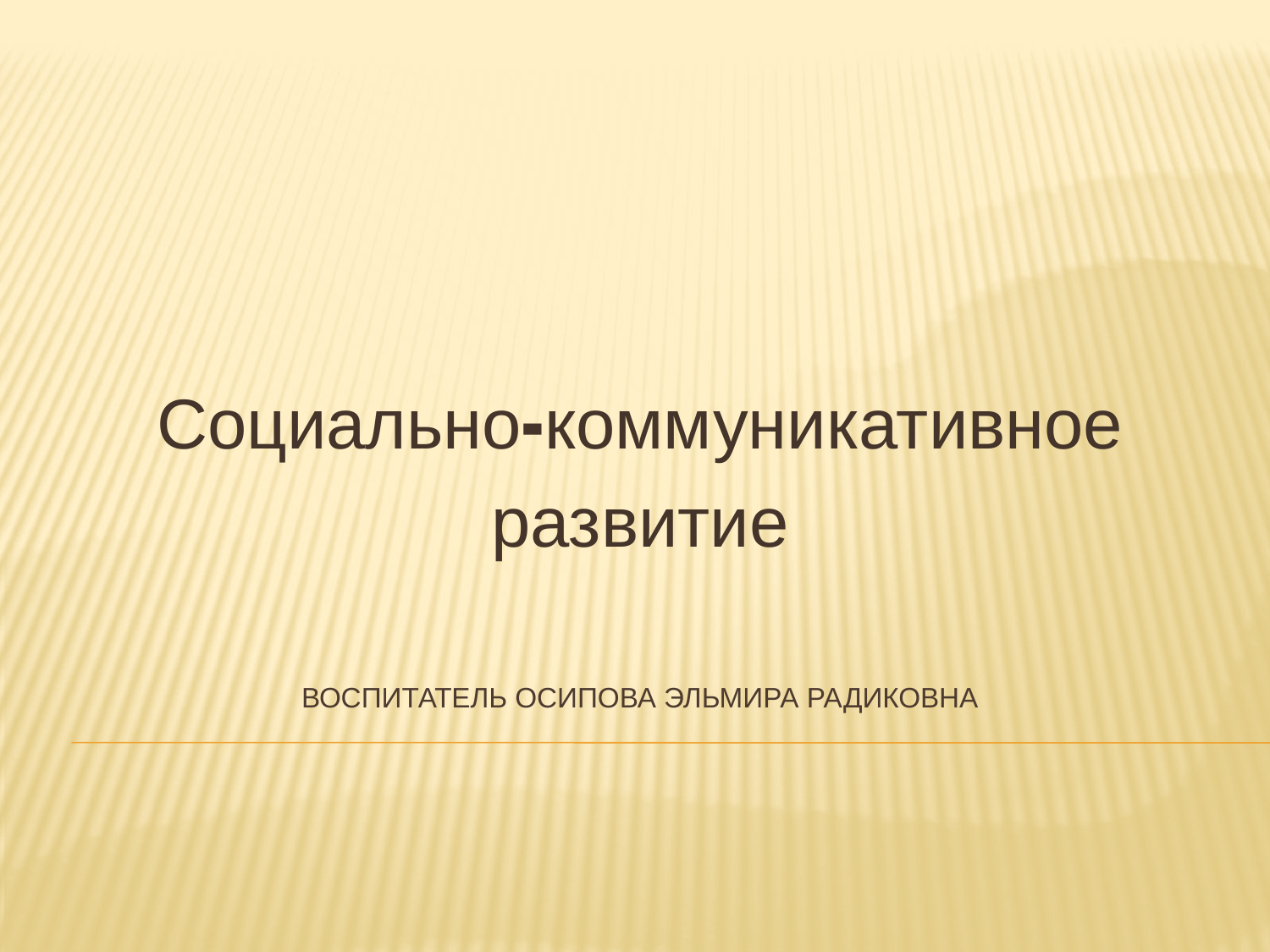

Социально-коммуникативное
развитие

# Воспитатель Осипова Эльмира Радиковна